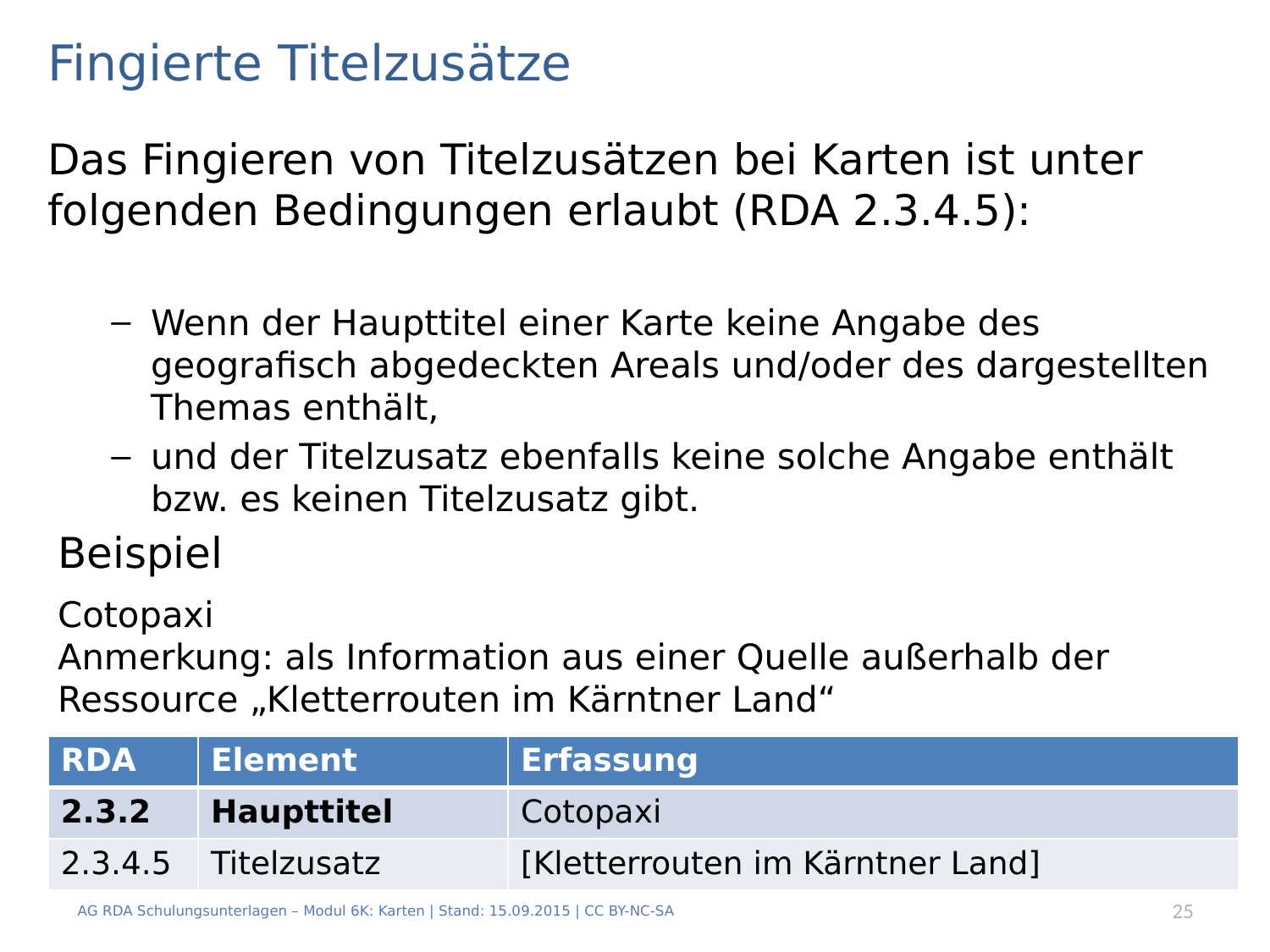

# Fingierte Titelzusätze
Das Fingieren von Titelzusätzen bei Karten ist unter folgenden Bedingungen erlaubt (RDA 2.3.4.5):

Wenn der Haupttitel einer Karte keine Angabe des geografisch abgedeckten Areals und/oder des dargestellten Themas enthält,
und der Titelzusatz ebenfalls keine solche Angabe enthält bzw. es keinen Titelzusatz gibt.
Beispiel
Cotopaxi
Anmerkung: als Information aus einer Quelle außerhalb der Ressource „Kletterrouten im Kärntner Land“

| RDA | Element | Erfassung |
| --- | --- | --- |
| 2.3.2 | Haupttitel | Cotopaxi |
| 2.3.4.5 | Titelzusatz | [Kletterrouten im Kärntner Land] |
AG RDA Schulungsunterlagen – Modul 6K: Karten | Stand: 15.09.2015 | CC BY-NC-SA
25